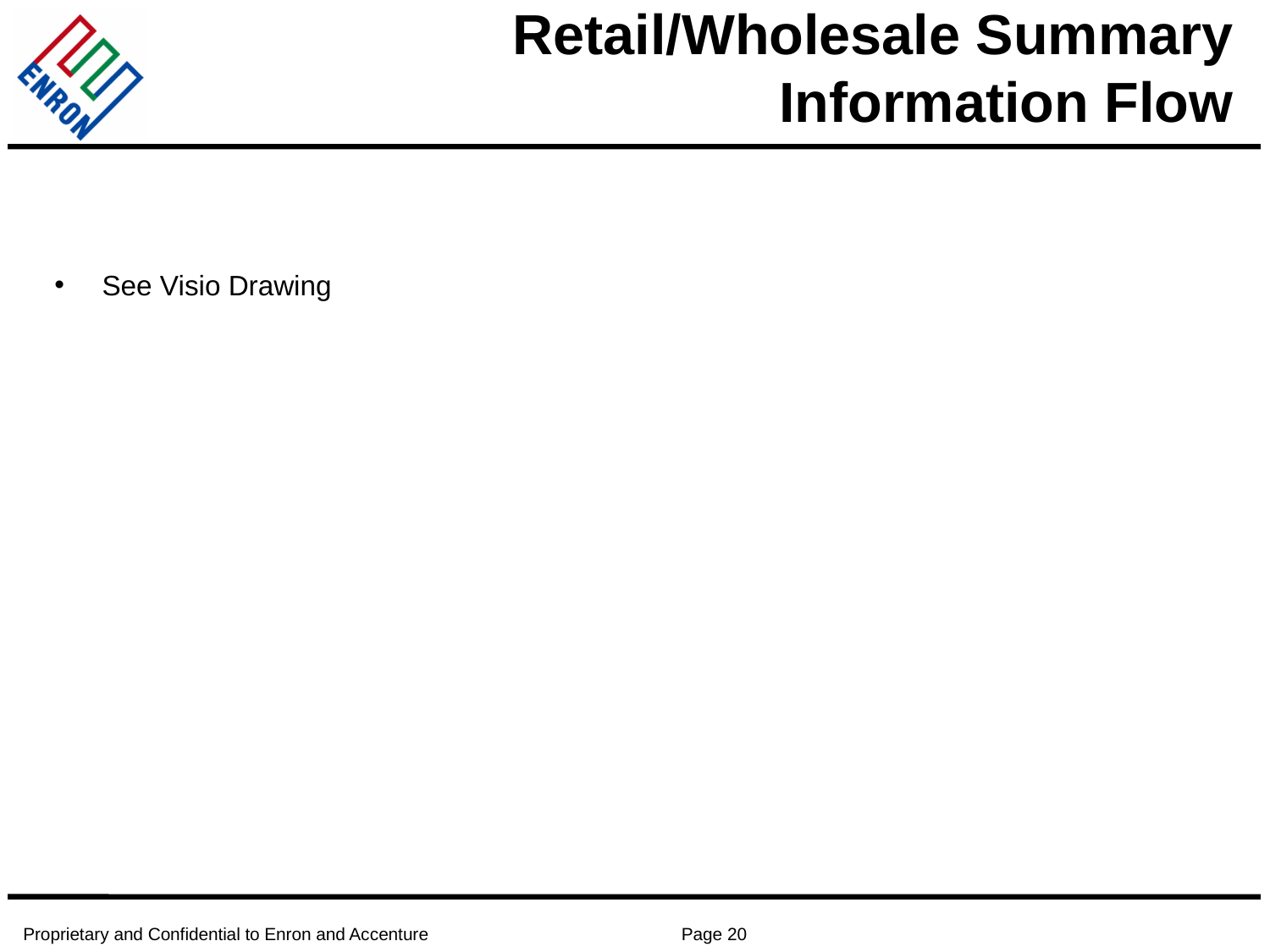

# Retail/Wholesale Summary Information Flow
See Visio Drawing